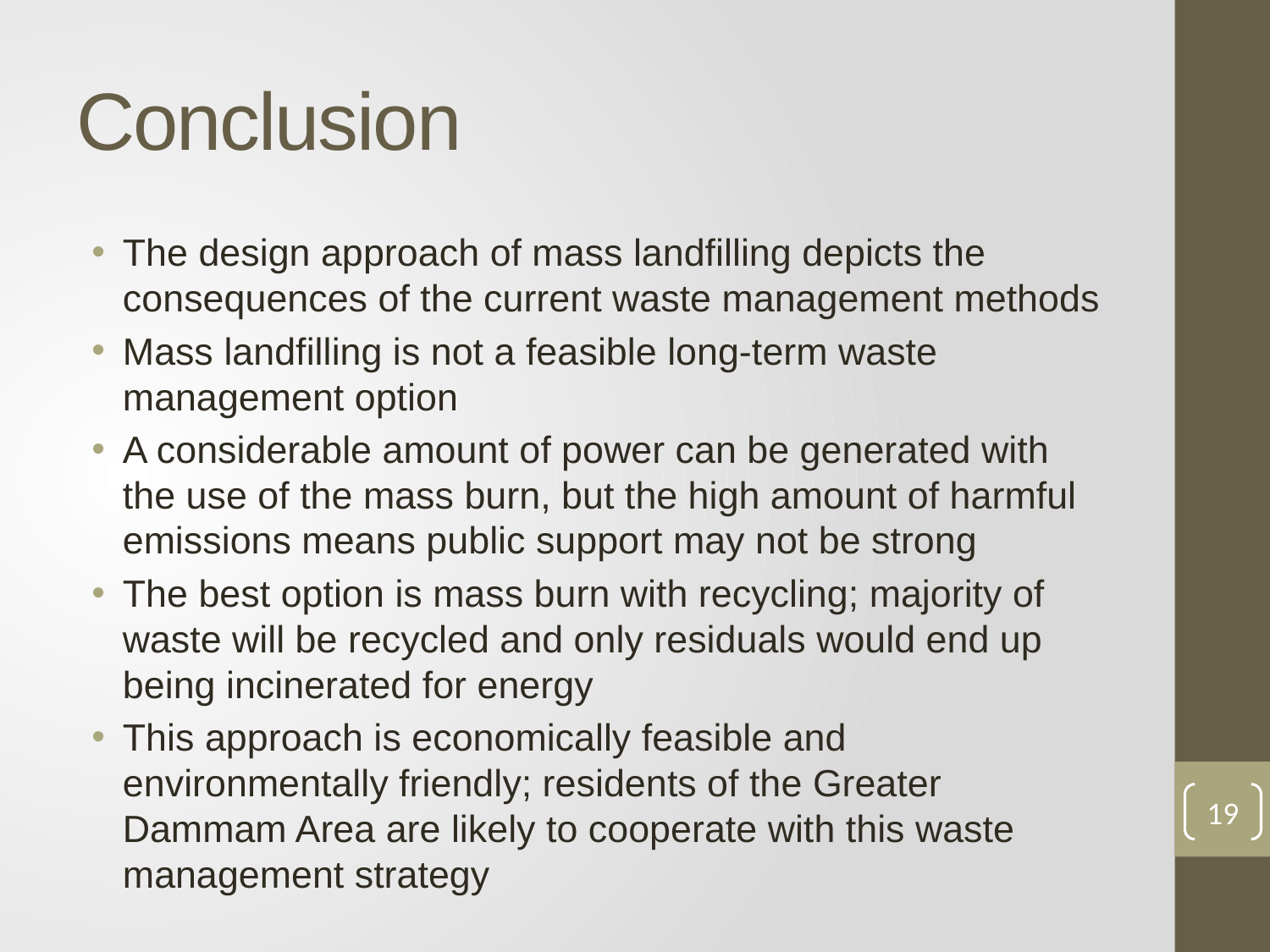

# Conclusion
The design approach of mass landfilling depicts the consequences of the current waste management methods
Mass landfilling is not a feasible long-term waste management option
A considerable amount of power can be generated with the use of the mass burn, but the high amount of harmful emissions means public support may not be strong
The best option is mass burn with recycling; majority of waste will be recycled and only residuals would end up being incinerated for energy
This approach is economically feasible and environmentally friendly; residents of the Greater Dammam Area are likely to cooperate with this waste management strategy
19